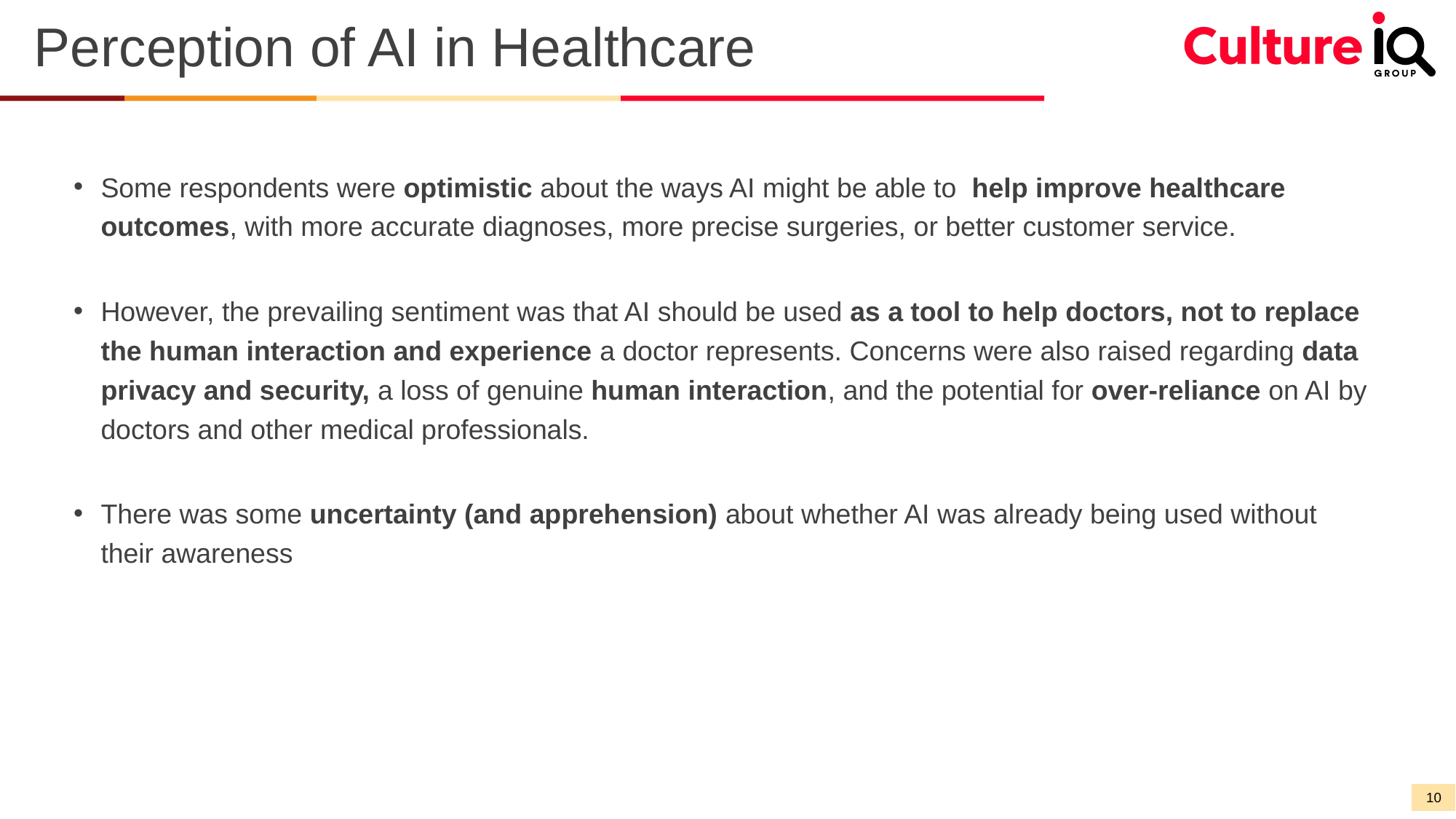

Perception of AI in Healthcare
Some respondents were optimistic about the ways AI might be able to  help improve healthcare outcomes, with more accurate diagnoses, more precise surgeries, or better customer service.
However, the prevailing sentiment was that AI should be used as a tool to help doctors, not to replace the human interaction and experience a doctor represents. Concerns were also raised regarding data privacy and security, a loss of genuine human interaction, and the potential for over-reliance on AI by doctors and other medical professionals.
There was some uncertainty (and apprehension) about whether AI was already being used without their awareness
10